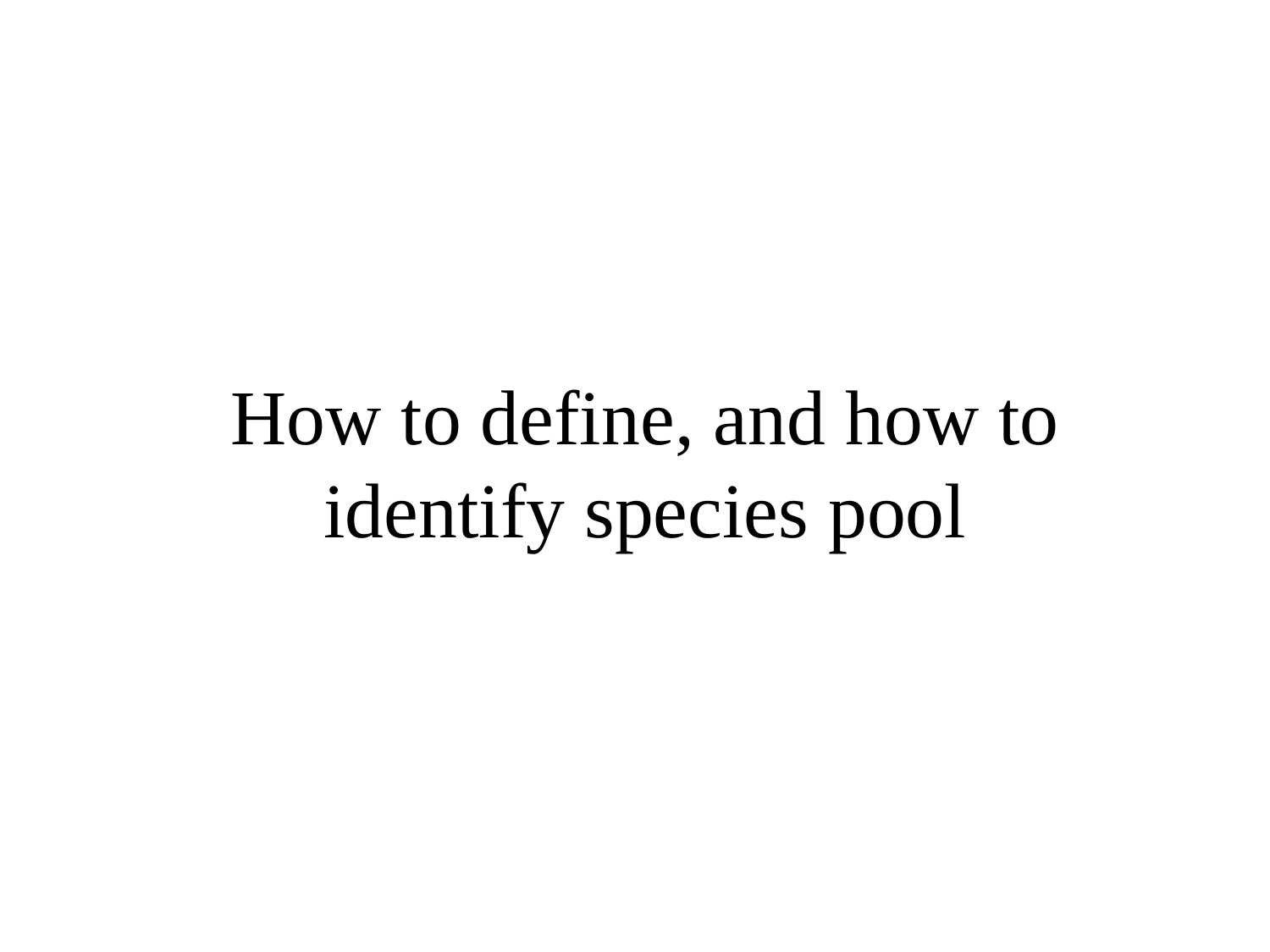

# How to define, and how to identify species pool